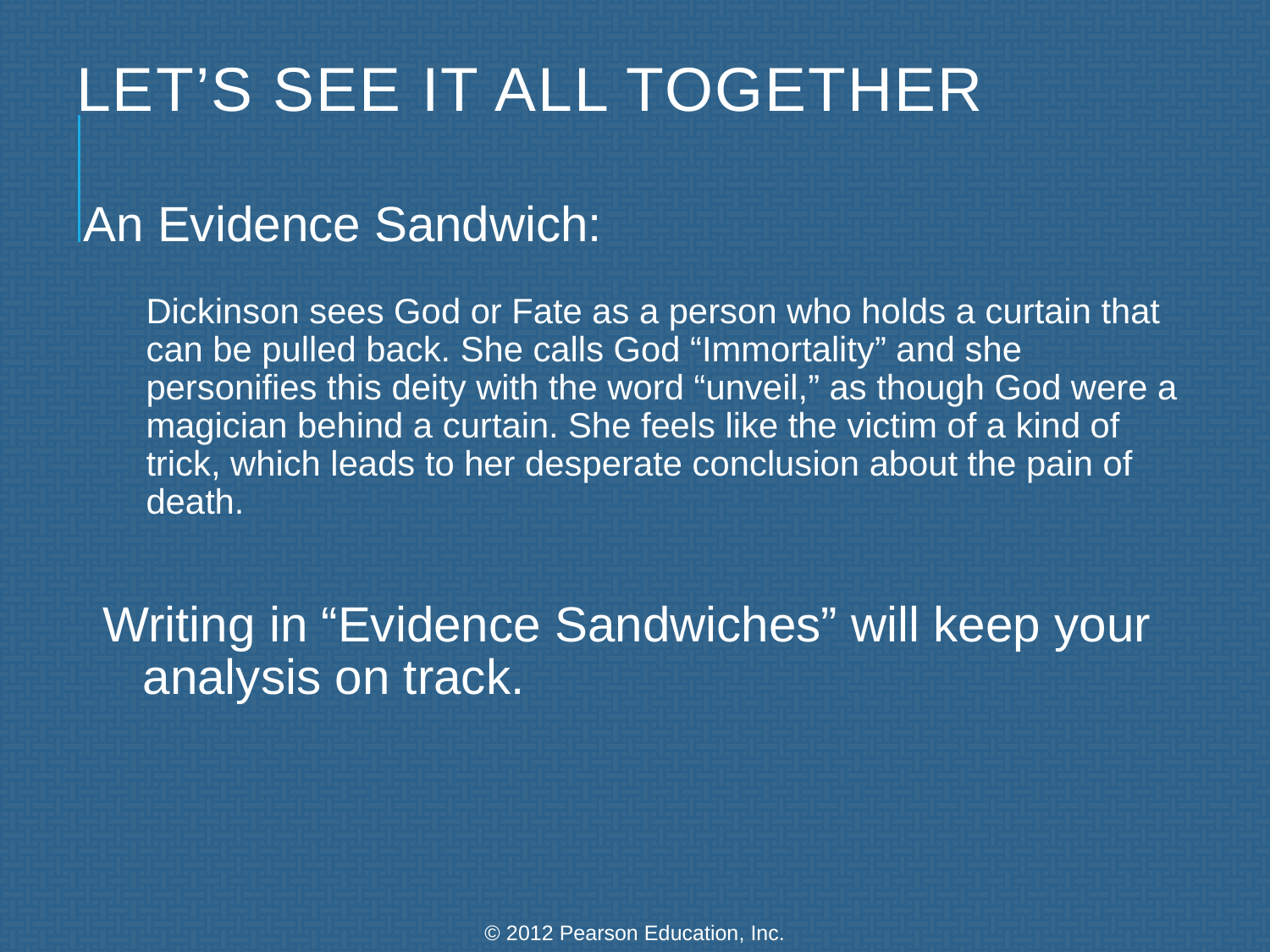

# Let’s See It All Together
An Evidence Sandwich:

	Dickinson sees God or Fate as a person who holds a curtain that can be pulled back. She calls God “Immortality” and she personifies this deity with the word “unveil,” as though God were a magician behind a curtain. She feels like the victim of a kind of trick, which leads to her desperate conclusion about the pain of death.

Writing in “Evidence Sandwiches” will keep your
   analysis on track.

© 2012 Pearson Education, Inc.